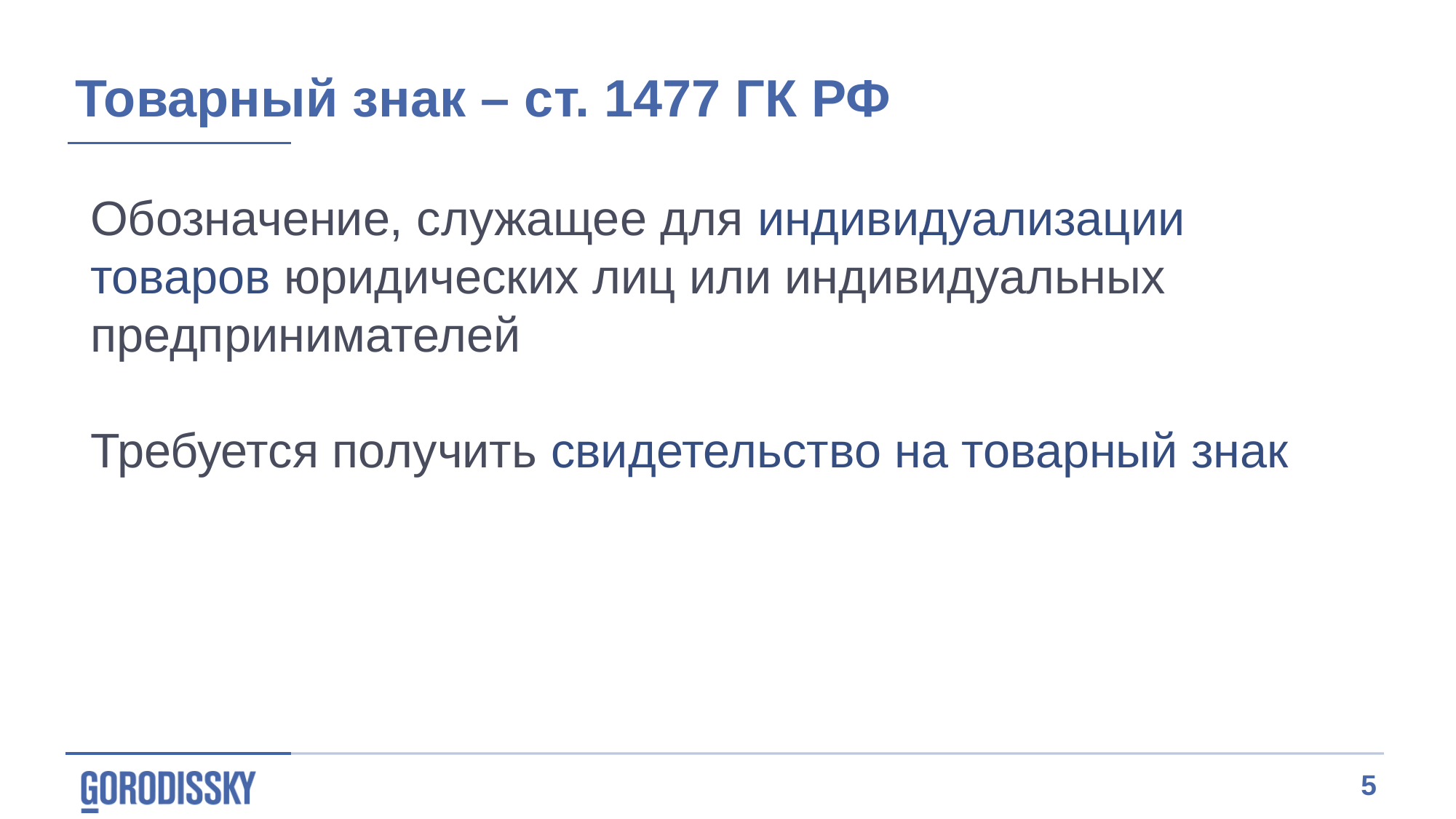

Товарный знак – ст. 1477 ГК РФ
Обозначение, служащее для индивидуализации товаров юридических лиц или индивидуальных предпринимателей

Требуется получить свидетельство на товарный знак